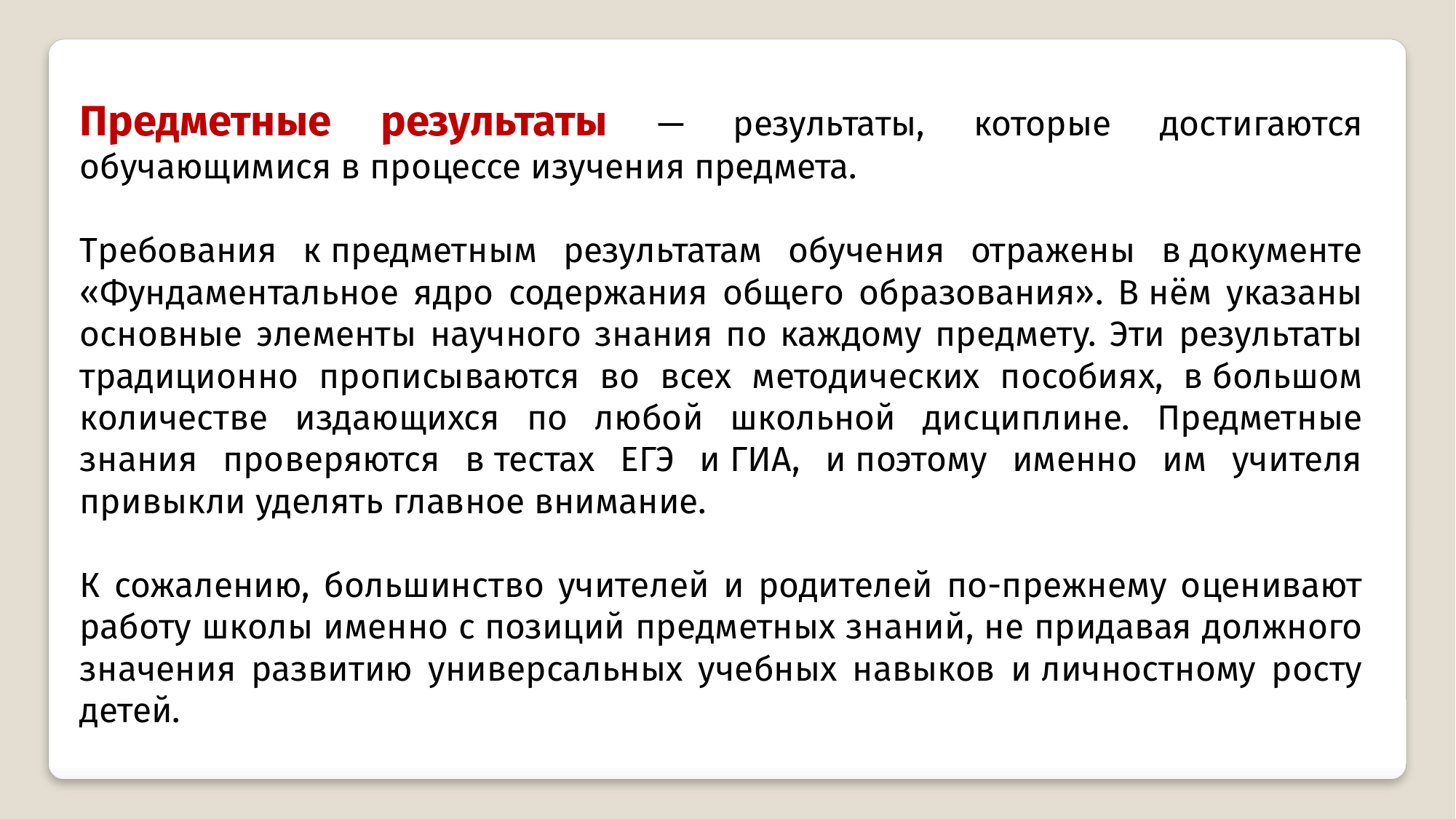

Предметные результаты — результаты, которые достигаются обучающимися в процессе изучения предмета.

Требования к предметным результатам обучения отражены в документе «Фундаментальное ядро содержания общего образования». В нём указаны основные элементы научного знания по каждому предмету. Эти результаты традиционно прописываются во всех методических пособиях, в большом количестве издающихся по любой школьной дисциплине. Предметные знания проверяются в тестах ЕГЭ и ГИА, и поэтому именно им учителя привыкли уделять главное внимание.

К сожалению, большинство учителей и родителей по-прежнему оценивают работу школы именно с позиций предметных знаний, не придавая должного значения развитию универсальных учебных навыков и личностному росту детей.